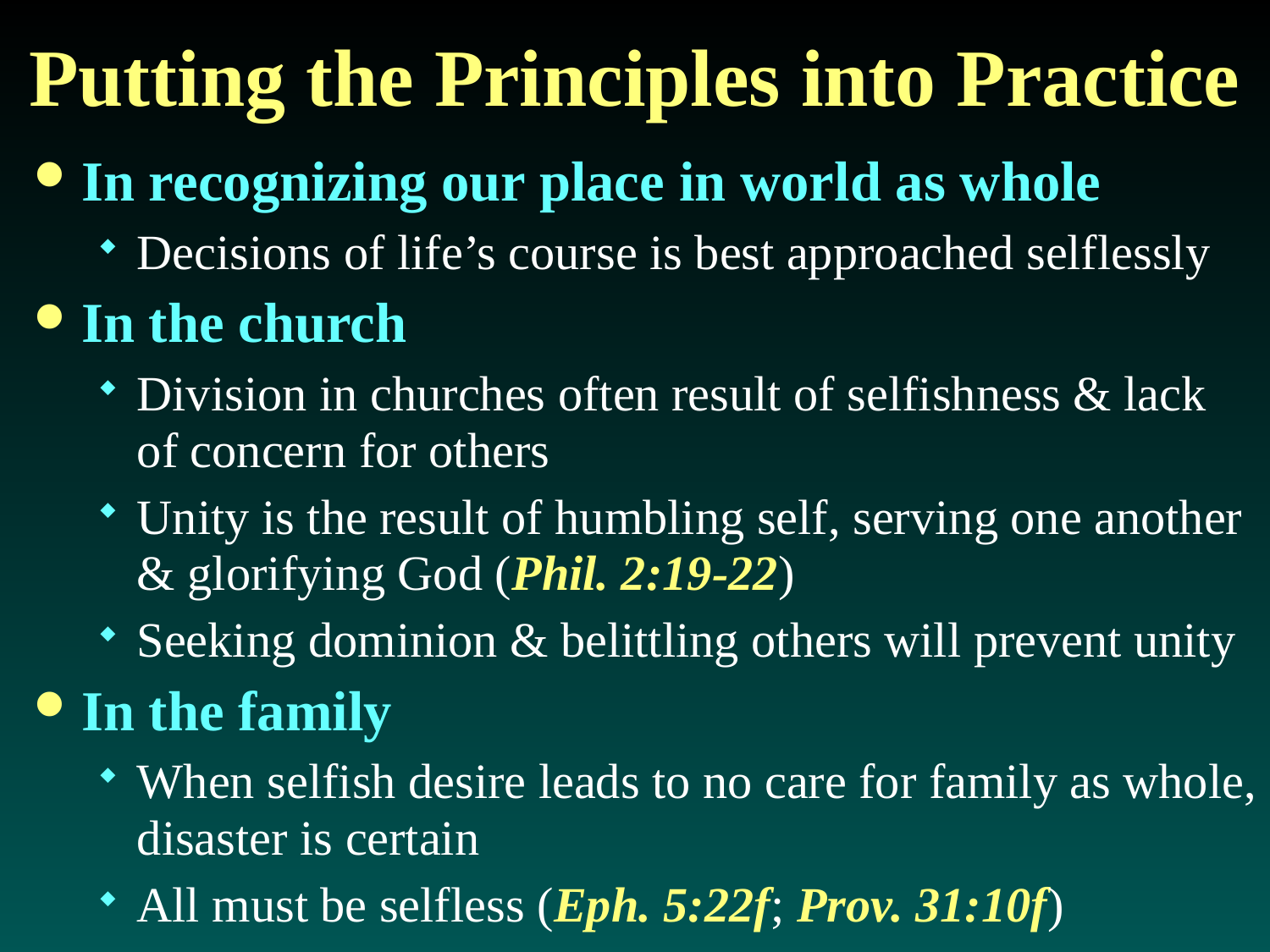

# Putting the Principles into Practice
In recognizing our place in world as whole
Decisions of life’s course is best approached selflessly
In the church
Division in churches often result of selfishness & lack of concern for others
Unity is the result of humbling self, serving one another & glorifying God (Phil. 2:19-22)
Seeking dominion & belittling others will prevent unity
In the family
When selfish desire leads to no care for family as whole, disaster is certain
All must be selfless (Eph. 5:22f; Prov. 31:10f)